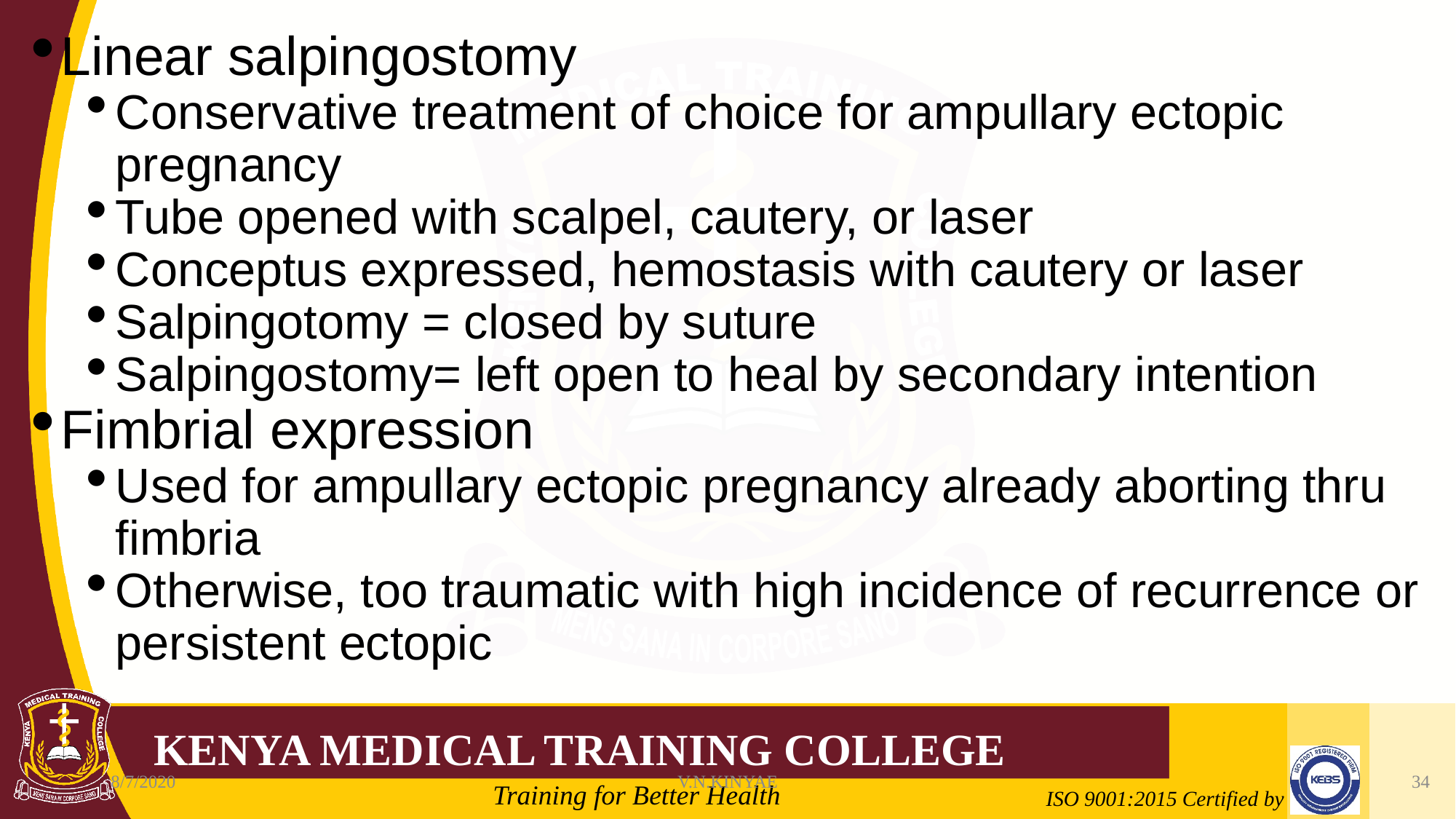

Linear salpingostomy
Conservative treatment of choice for ampullary ectopic pregnancy
Tube opened with scalpel, cautery, or laser
Conceptus expressed, hemostasis with cautery or laser
Salpingotomy = closed by suture
Salpingostomy= left open to heal by secondary intention
Fimbrial expression
Used for ampullary ectopic pregnancy already aborting thru fimbria
Otherwise, too traumatic with high incidence of recurrence or persistent ectopic

8/7/2020
V.N.KINYAE
34